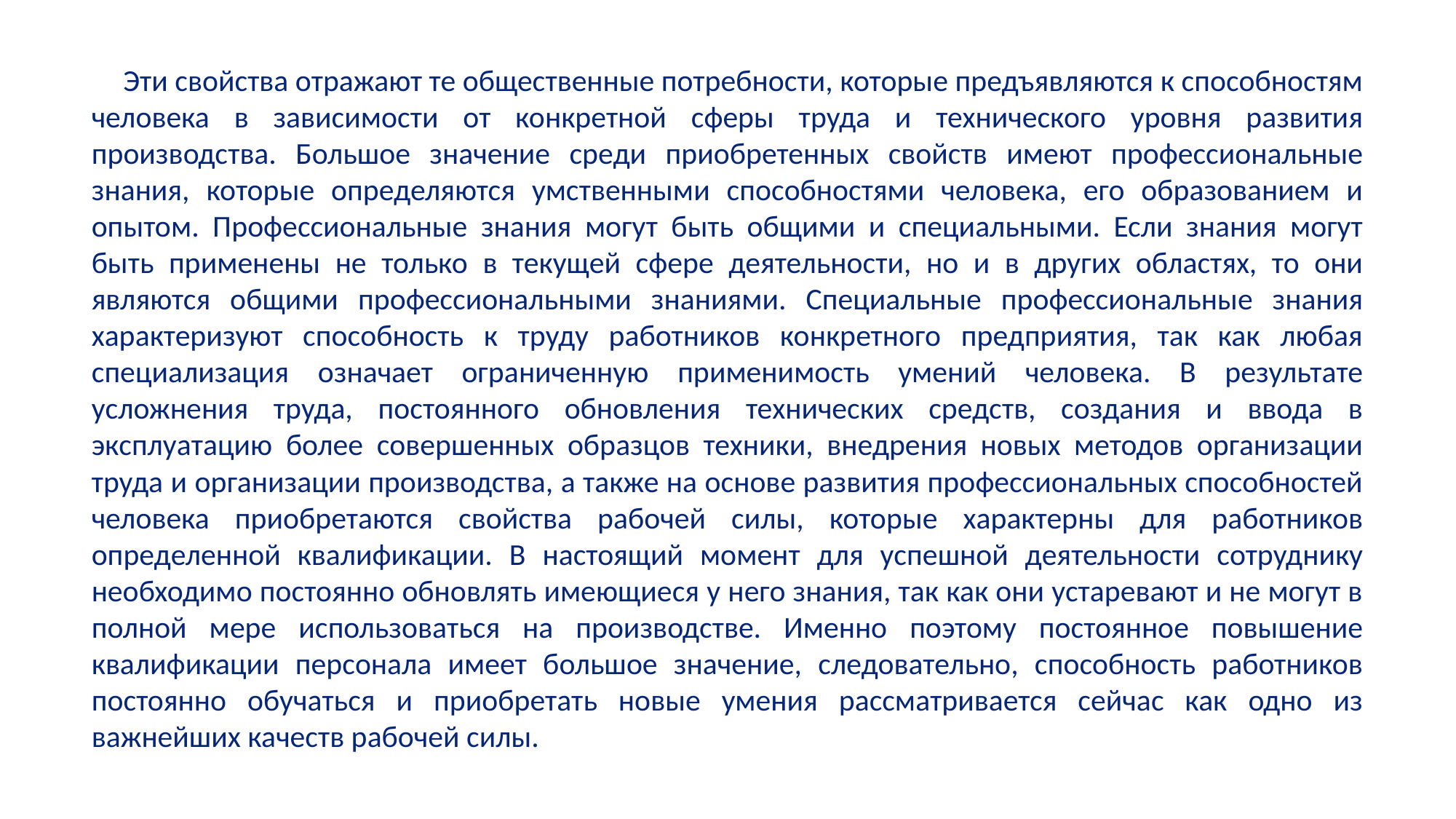

Эти свойства отражают те общественные потребности, которые предъявляются к способностям человека в зависимости от конкретной сферы труда и технического уровня развития производства. Большое значение среди приобретенных свойств имеют профессиональные знания, которые определяются умственными способностями человека, его образованием и опытом. Профессиональные знания могут быть общими и специальными. Если знания могут быть применены не только в текущей сфере деятельности, но и в других областях, то они являются общими профессиональными знаниями. Специальные профессиональные знания характеризуют способность к труду работников конкретного предприятия, так как любая специализация означает ограниченную применимость умений человека. В результате усложнения труда, постоянного обновления технических средств, создания и ввода в эксплуатацию более совершенных образцов техники, внедрения новых методов организации труда и организации производства, а также на основе развития профессиональных способностей человека приобретаются свойства рабочей силы, которые характерны для работников определенной квалификации. В настоящий момент для успешной деятельности сотруднику необходимо постоянно обновлять имеющиеся у него знания, так как они устаревают и не могут в полной мере использоваться на производстве. Именно поэтому постоянное повышение квалификации персонала имеет большое значение, следовательно, способность работников постоянно обучаться и приобретать новые умения рассматривается сейчас как одно из важнейших качеств рабочей силы.